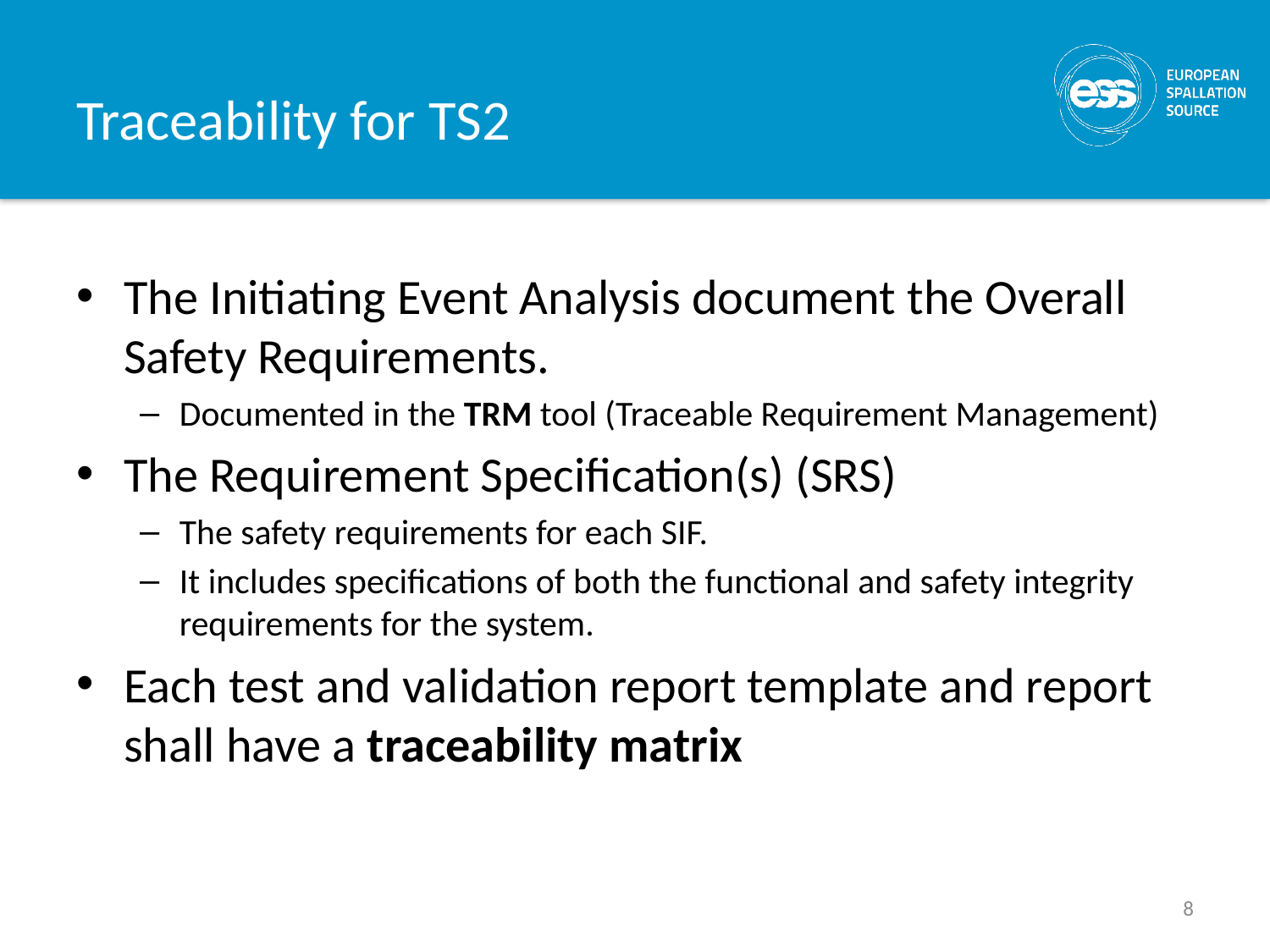

# Traceability for TS2
The Initiating Event Analysis document the Overall Safety Requirements.
Documented in the TRM tool (Traceable Requirement Management)
The Requirement Specification(s) (SRS)
The safety requirements for each SIF.
It includes specifications of both the functional and safety integrity requirements for the system.
Each test and validation report template and report shall have a traceability matrix
8